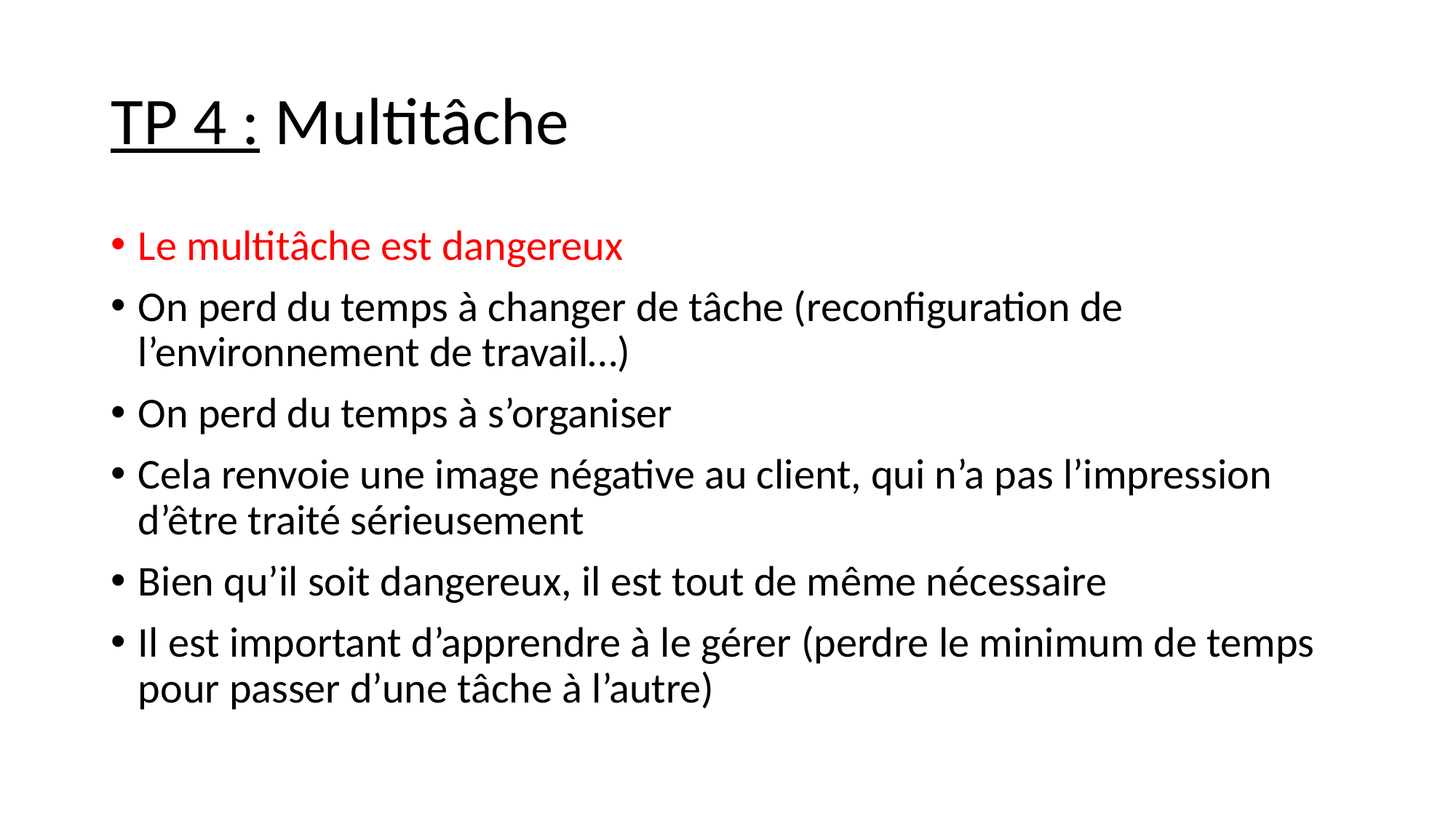

# TP 4 : Multitâche
Le multitâche est dangereux
On perd du temps à changer de tâche (reconfiguration de l’environnement de travail…)
On perd du temps à s’organiser
Cela renvoie une image négative au client, qui n’a pas l’impression d’être traité sérieusement
Bien qu’il soit dangereux, il est tout de même nécessaire
Il est important d’apprendre à le gérer (perdre le minimum de temps pour passer d’une tâche à l’autre)